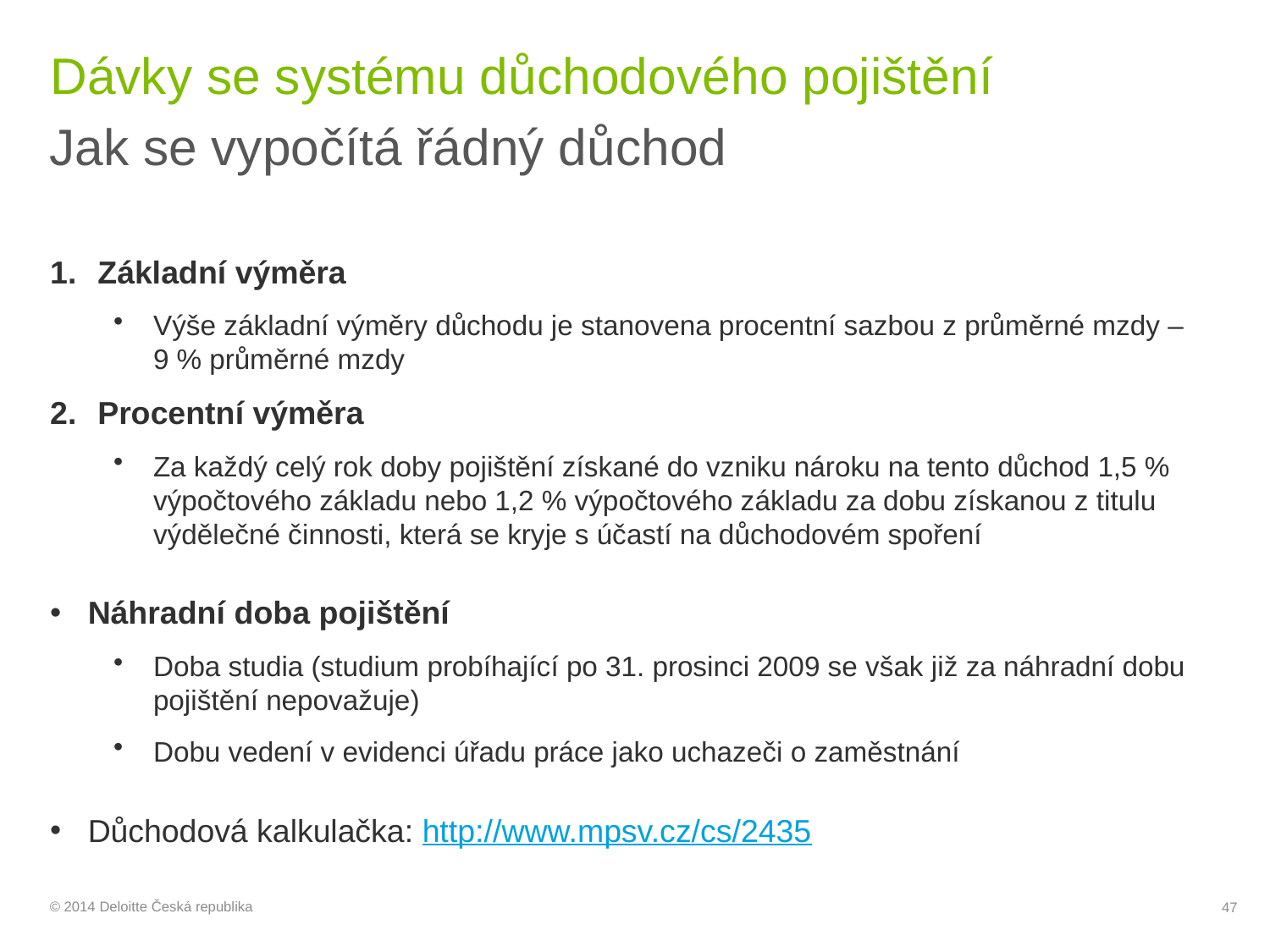

# Dávky se systému důchodového pojištění
Jak se vypočítá řádný důchod

Základní výměra
Výše základní výměry důchodu je stanovena procentní sazbou z průměrné mzdy – 9 % průměrné mzdy
Procentní výměra
Za každý celý rok doby pojištění získané do vzniku nároku na tento důchod 1,5 % výpočtového základu nebo 1,2 % výpočtového základu za dobu získanou z titulu výdělečné činnosti, která se kryje s účastí na důchodovém spoření
Náhradní doba pojištění
Doba studia (studium probíhající po 31. prosinci 2009 se však již za náhradní dobu pojištění nepovažuje)
Dobu vedení v evidenci úřadu práce jako uchazeči o zaměstnání
Důchodová kalkulačka: http://www.mpsv.cz/cs/2435